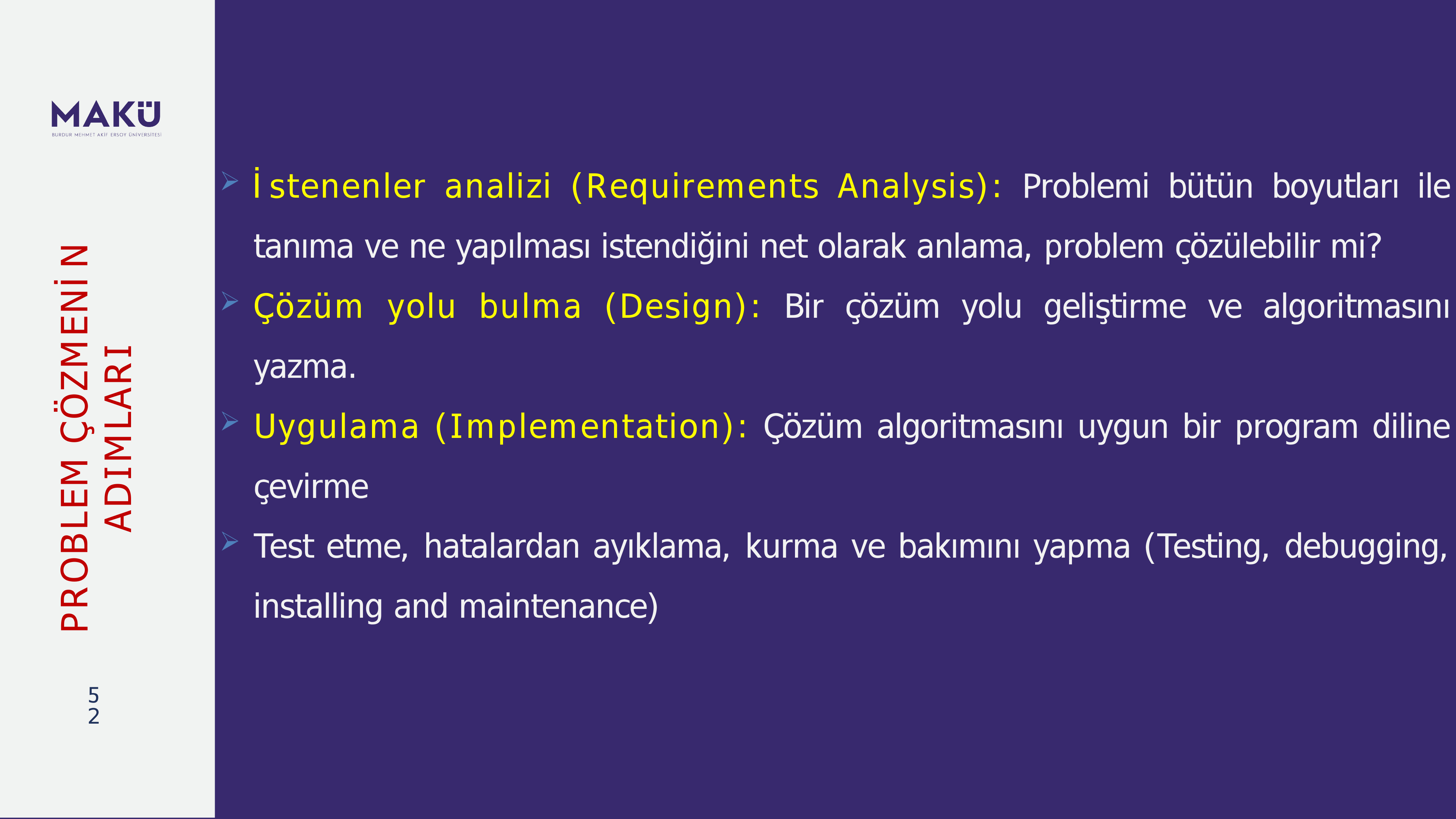

İstenenler analizi (Requirements Analysis): Problemi bütün boyutları ile tanıma ve ne yapılması istendiğini net olarak anlama, problem çözülebilir mi?
Çözüm yolu bulma (Design): Bir çözüm yolu geliştirme ve algoritmasını yazma.
Uygulama (Implementation): Çözüm algoritmasını uygun bir program diline çevirme
Test etme, hatalardan ayıklama, kurma ve bakımını yapma (Testing, debugging, installing and maintenance)
PROBLEM ÇÖZMENİN ADIMLARI
52